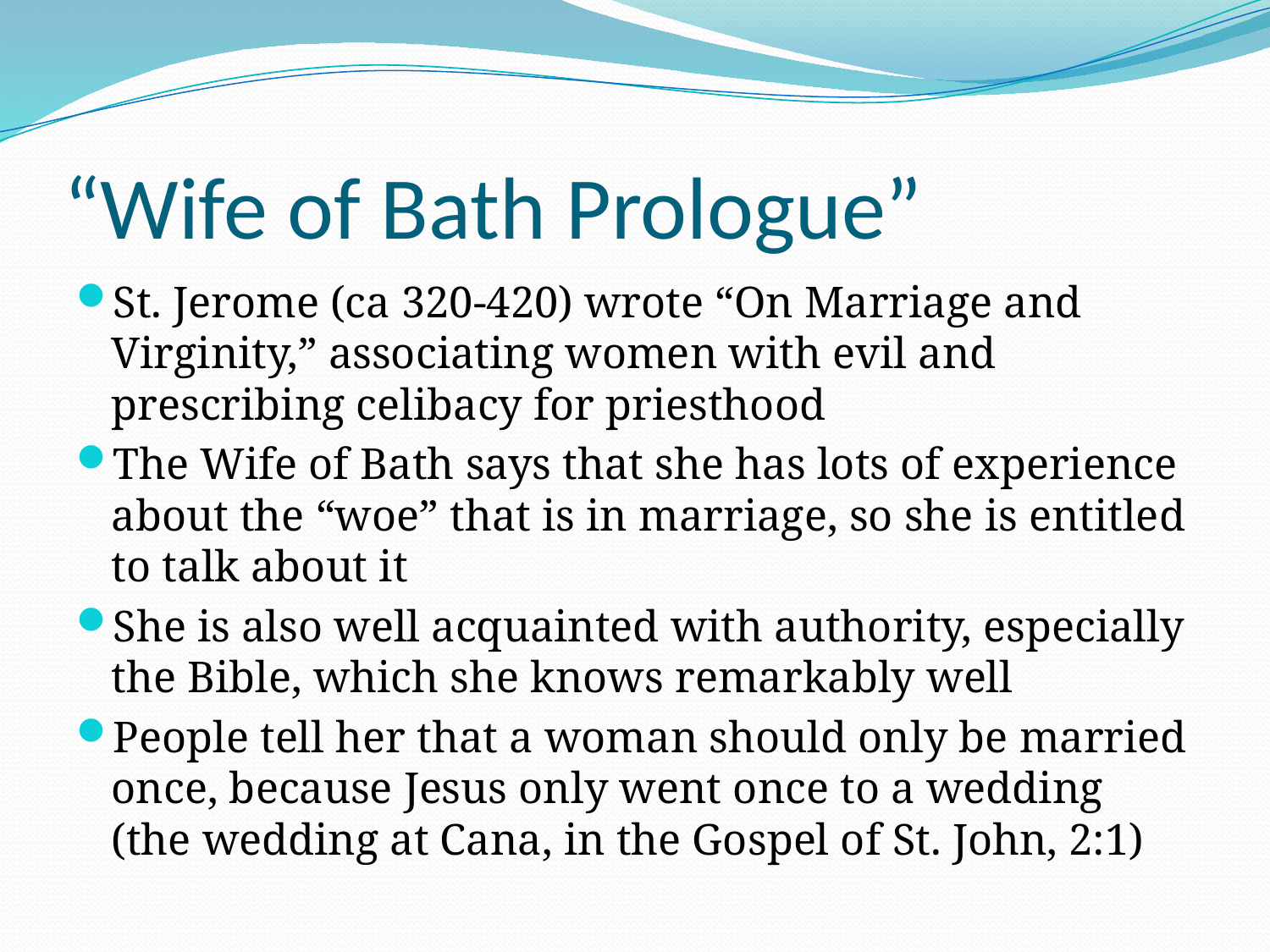

# “Wife of Bath Prologue”
St. Jerome (ca 320-420) wrote “On Marriage and Virginity,” associating women with evil and prescribing celibacy for priesthood
The Wife of Bath says that she has lots of experience about the “woe” that is in marriage, so she is entitled to talk about it
She is also well acquainted with authority, especially the Bible, which she knows remarkably well
People tell her that a woman should only be married once, because Jesus only went once to a wedding (the wedding at Cana, in the Gospel of St. John, 2:1)